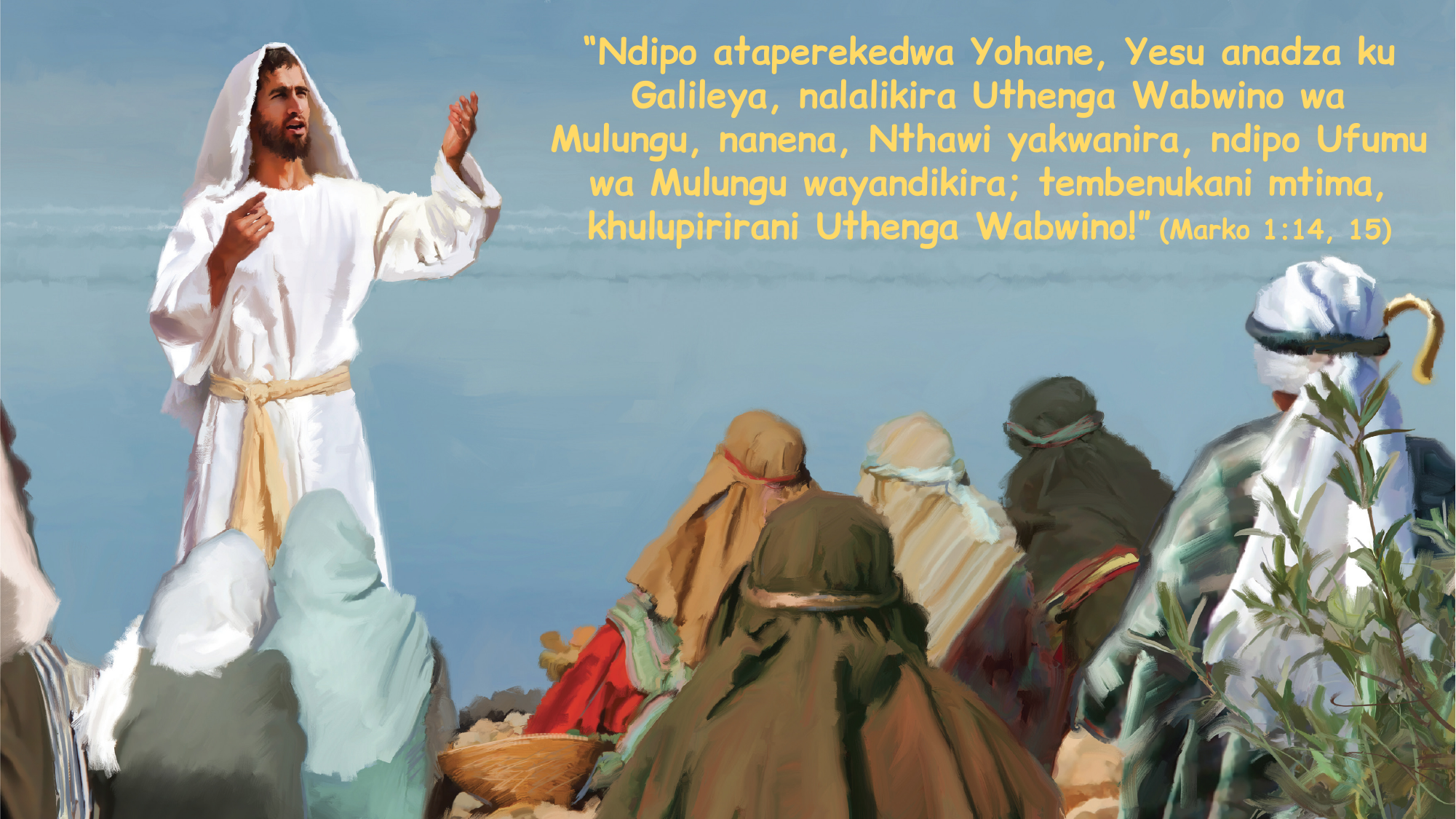

“Ndipo ataperekedwa Yohane, Yesu anadza ku Galileya, nalalikira Uthenga Wabwino wa Mulungu, nanena, Nthawi yakwanira, ndipo Ufumu wa Mulungu wayandikira; tembenukani mtima, khulupirirani Uthenga Wabwino!” (Marko 1:14, 15)